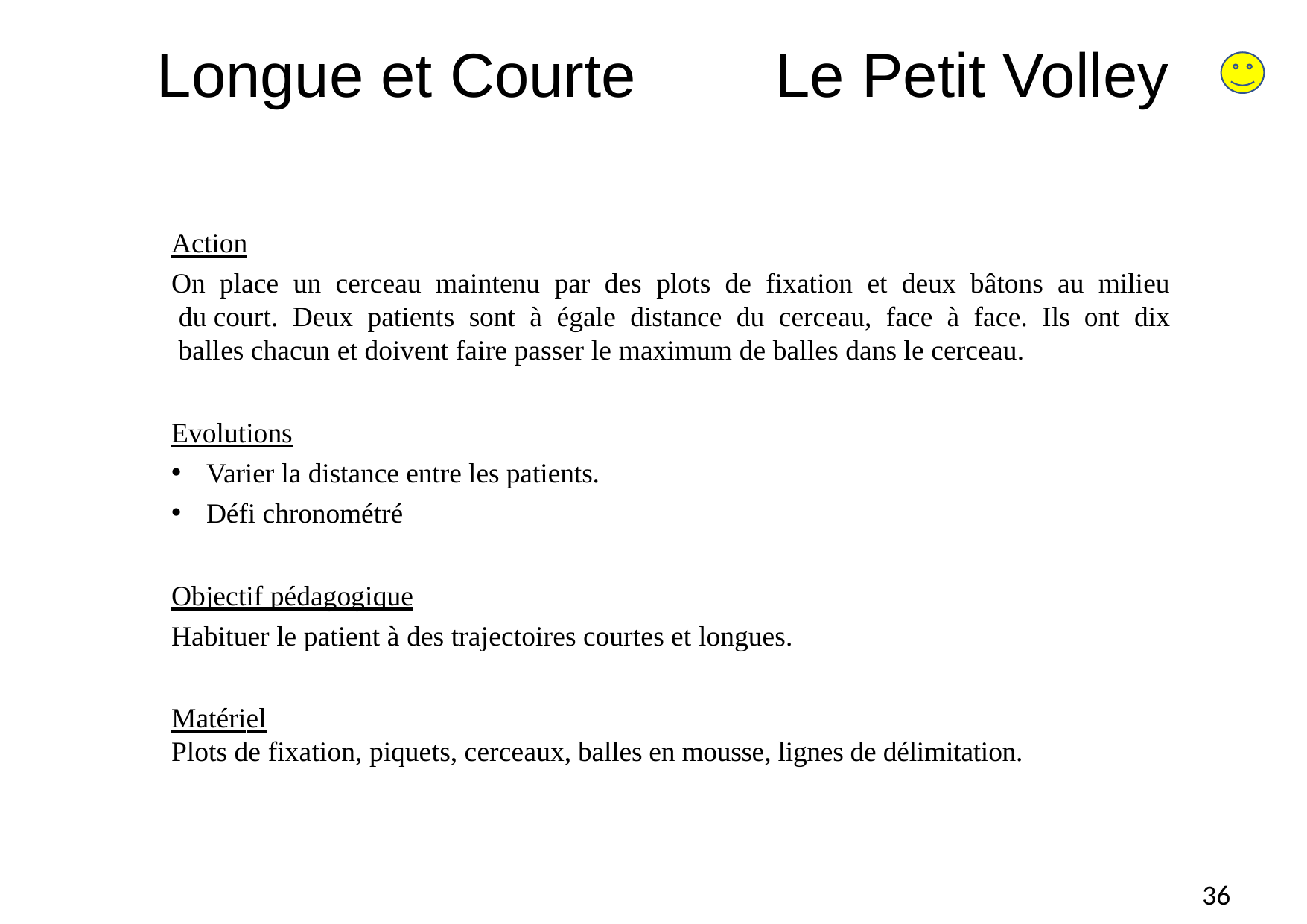

# Longue et Courte
Le Petit Volley

Action
On  place  un  cerceau  maintenu  par  des  plots  de  fixation  et  deux  bâtons  au  milieu  du court.  Deux  patients  sont  à  égale  distance  du  cerceau,  face  à  face.  Ils  ont  dix  balles chacun et doivent faire passer le maximum de balles dans le cerceau.

Evolutions
Varier la distance entre les patients.
Défi chronométré

Objectif pédagogique
Habituer le patient à des trajectoires courtes et longues.

Matériel
Plots de fixation, piquets, cerceaux, balles en mousse, lignes de délimitation.
36